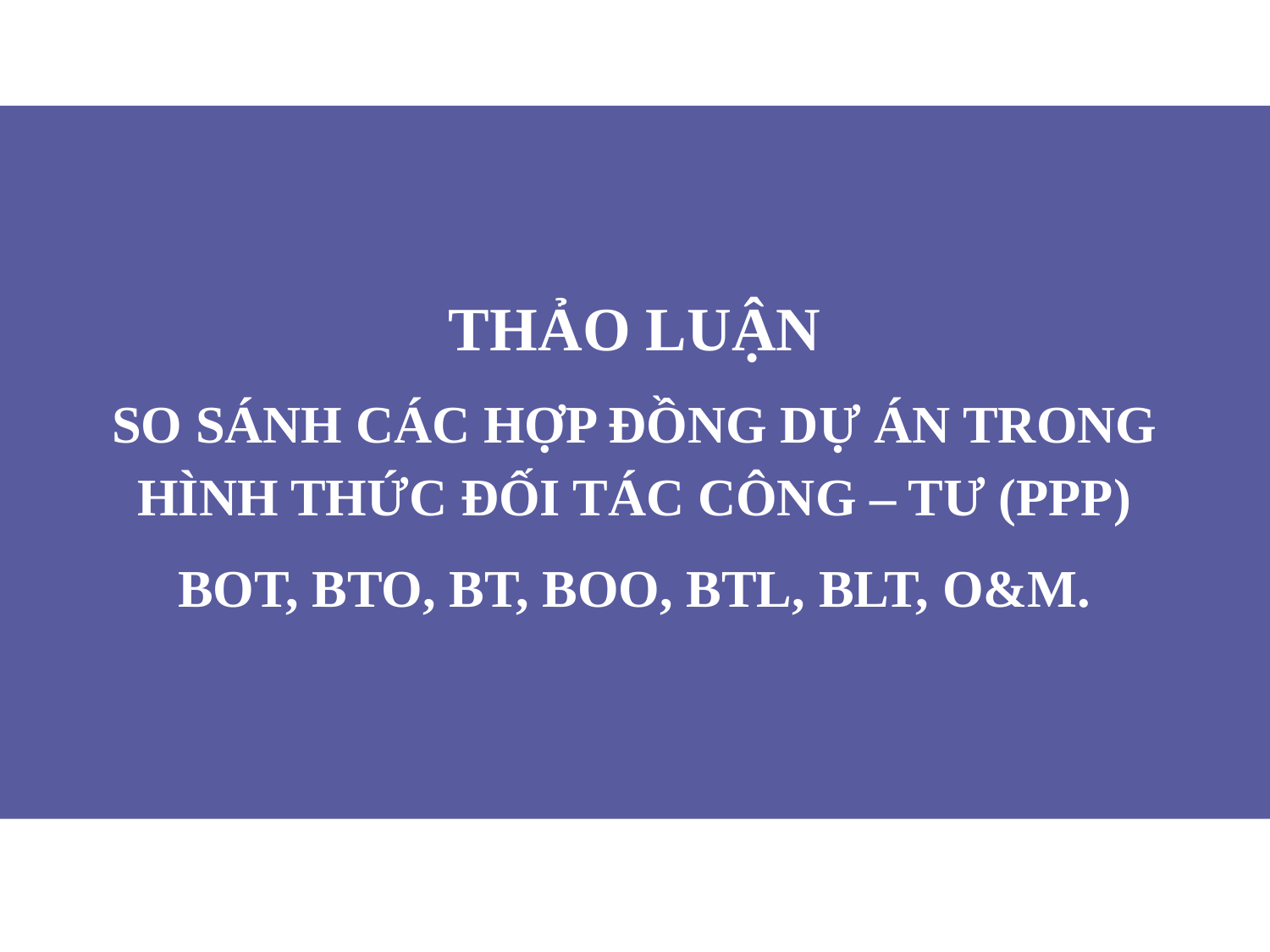

THẢO LUẬN
SO SÁNH CÁC HỢP ĐỒNG DỰ ÁN TRONG HÌNH THỨC ĐỐI TÁC CÔNG – TƯ (PPP)
BOT, BTO, BT, BOO, BTL, BLT, O&M.
# Marketing Planning Overview
Date